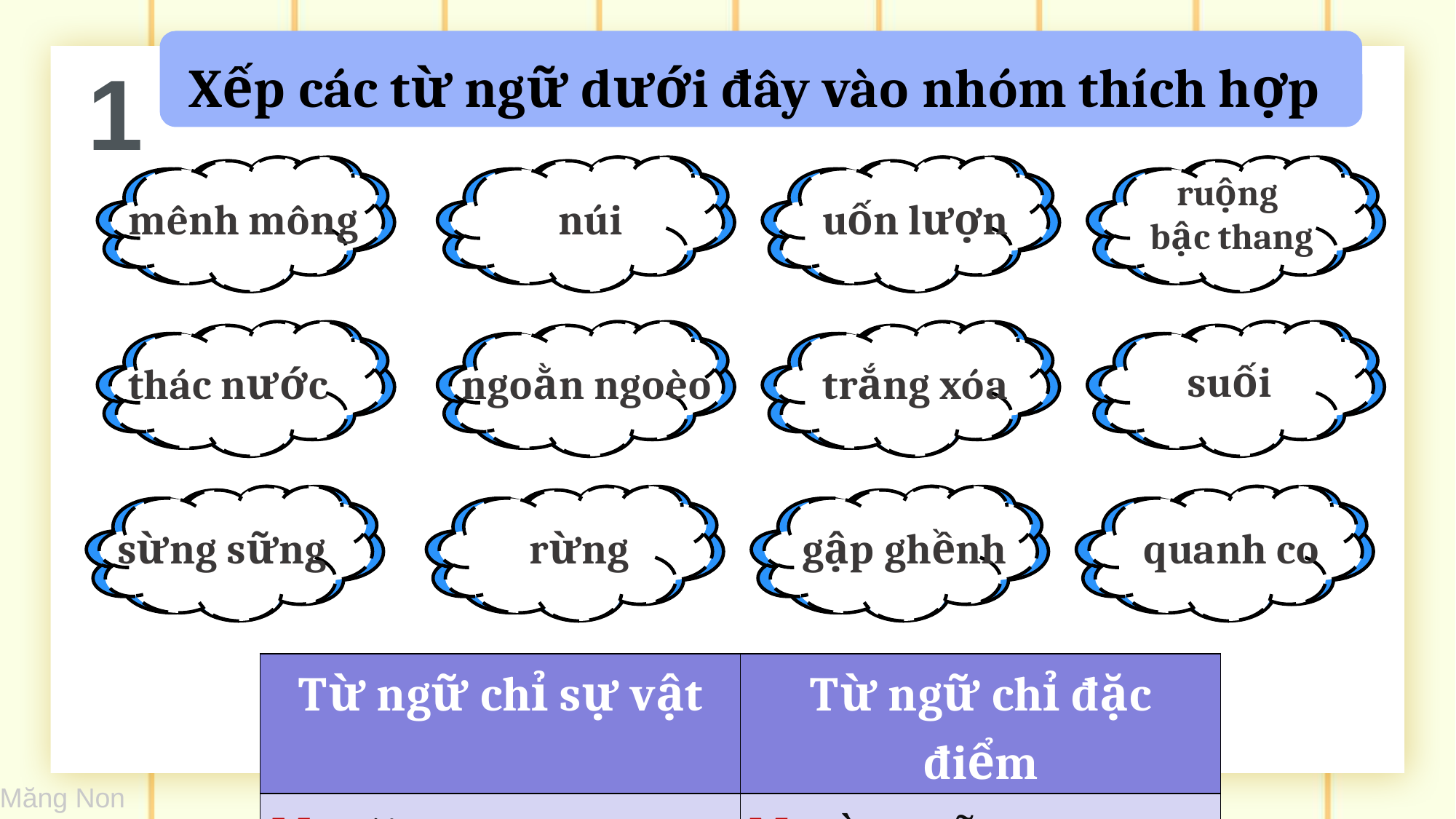

1
Xếp các từ ngữ dưới đây vào nhóm thích hợp

mênh mông

núi

uốn lượn

ruộng
bậc thang

thác nước

ngoằn ngoèo

trắng xóa

suối

sừng sững

rừng

gập ghềnh

quanh co
| Từ ngữ chỉ sự vật | Từ ngữ chỉ đặc điểm |
| --- | --- |
| M: núi | M: sừng sững |